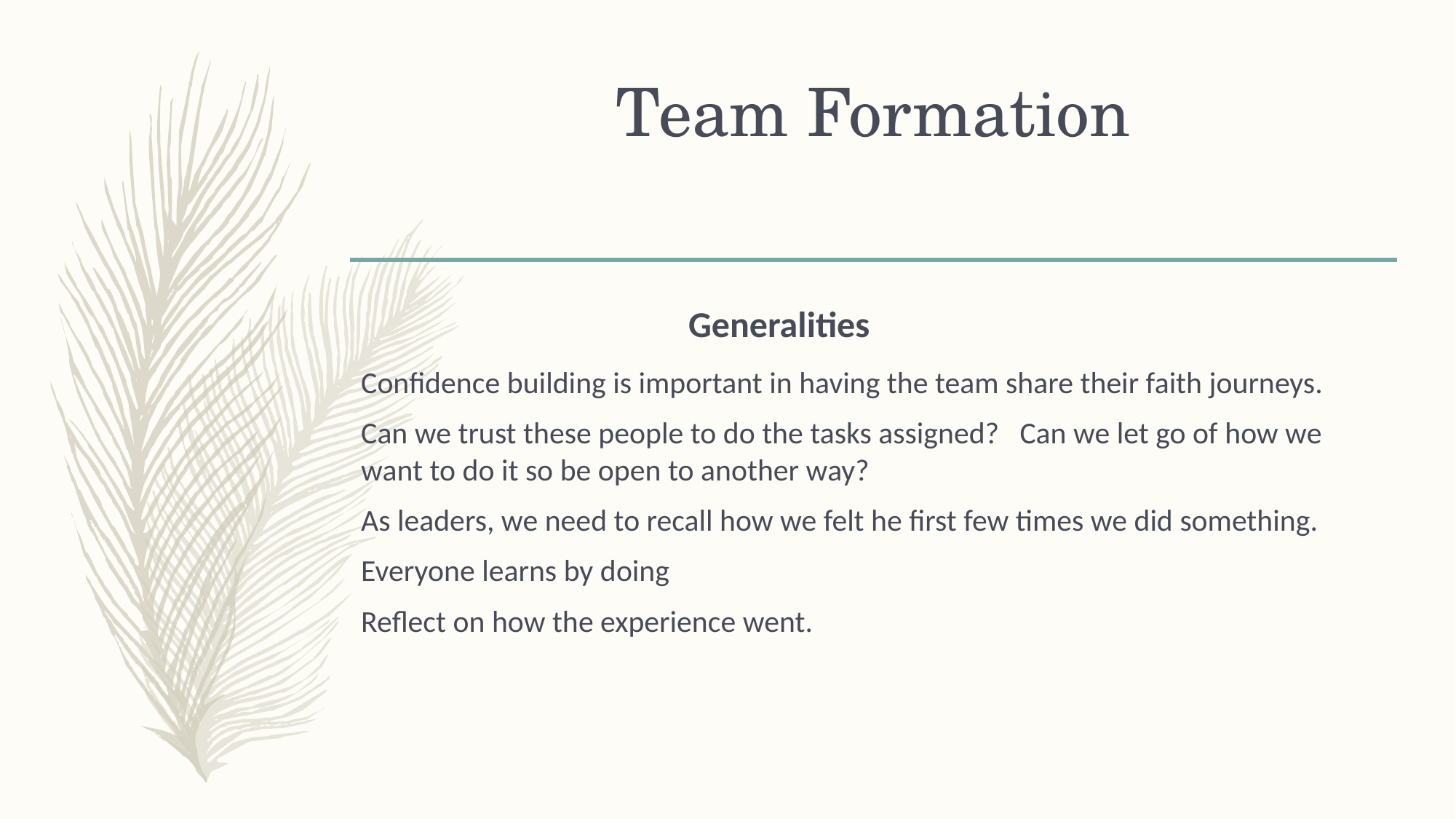

# Team Formation
			Generalities
Confidence building is important in having the team share their faith journeys.
Can we trust these people to do the tasks assigned?   Can we let go of how we want to do it so be open to another way?
As leaders, we need to recall how we felt he first few times we did something.
Everyone learns by doing
Reflect on how the experience went.